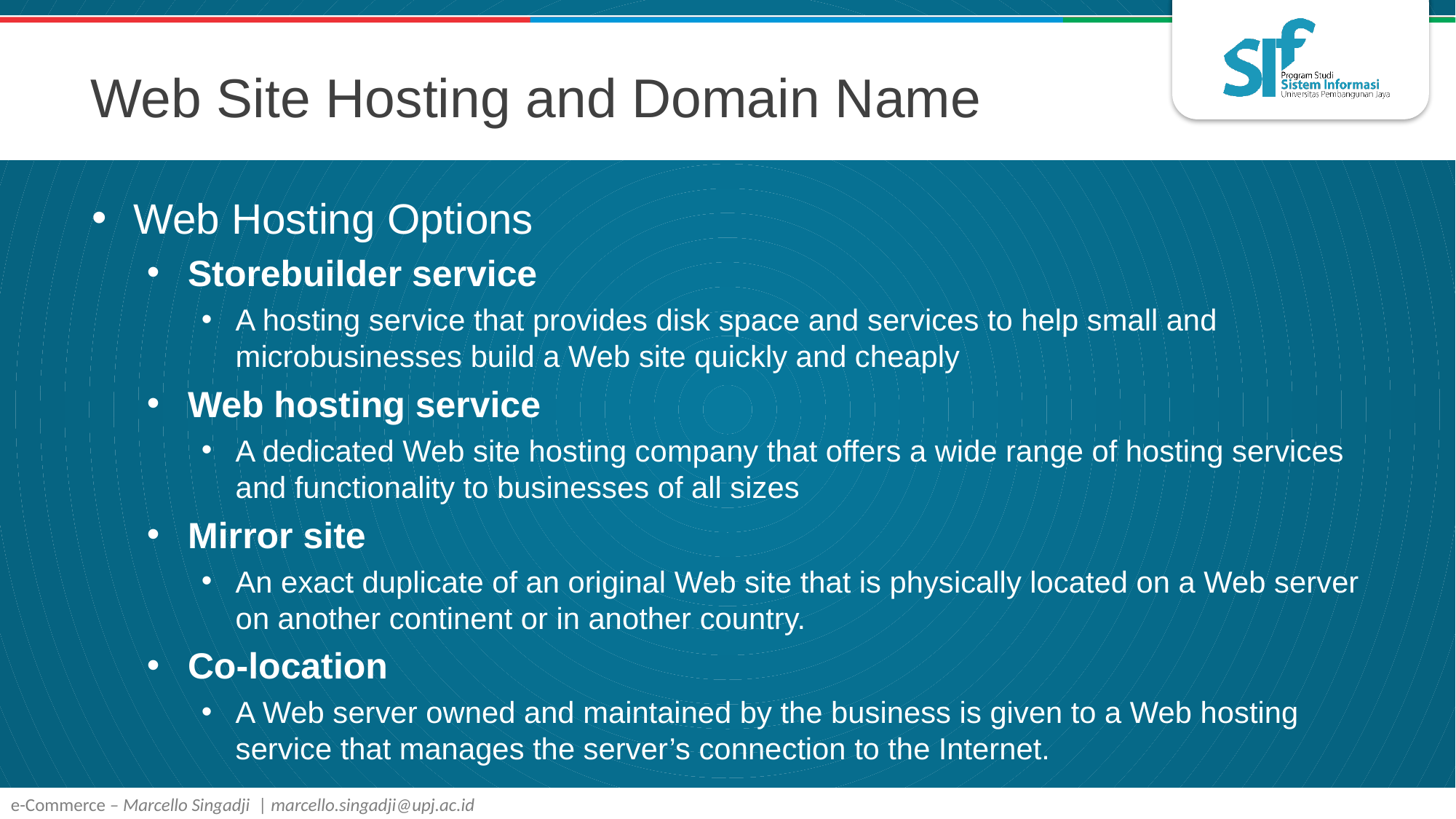

# Web Site Hosting and Domain Name
Web Hosting Options
Storebuilder service
A hosting service that provides disk space and services to help small and microbusinesses build a Web site quickly and cheaply
Web hosting service
A dedicated Web site hosting company that offers a wide range of hosting services and functionality to businesses of all sizes
Mirror site
An exact duplicate of an original Web site that is physically located on a Web server on another continent or in another country.
Co-location
A Web server owned and maintained by the business is given to a Web hosting service that manages the server’s connection to the Internet.